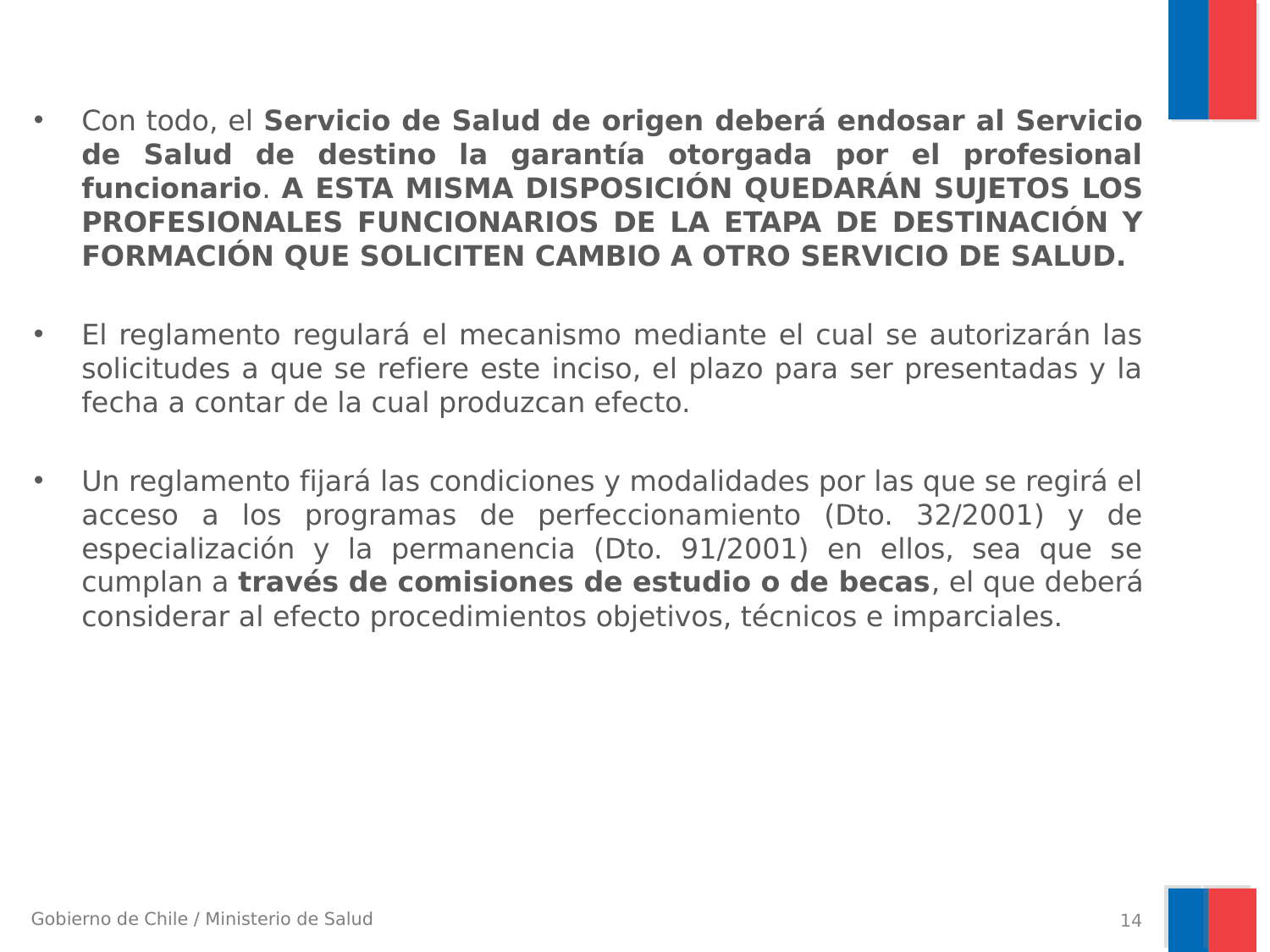

Con todo, el Servicio de Salud de origen deberá endosar al Servicio de Salud de destino la garantía otorgada por el profesional funcionario. A ESTA MISMA DISPOSICIÓN QUEDARÁN SUJETOS LOS PROFESIONALES FUNCIONARIOS DE LA ETAPA DE DESTINACIÓN Y FORMACIÓN QUE SOLICITEN CAMBIO A OTRO SERVICIO DE SALUD.

El reglamento regulará el mecanismo mediante el cual se autorizarán las solicitudes a que se refiere este inciso, el plazo para ser presentadas y la fecha a contar de la cual produzcan efecto.

Un reglamento fijará las condiciones y modalidades por las que se regirá el acceso a los programas de perfeccionamiento (Dto. 32/2001) y de especialización y la permanencia (Dto. 91/2001) en ellos, sea que se cumplan a través de comisiones de estudio o de becas, el que deberá considerar al efecto procedimientos objetivos, técnicos e imparciales.

14